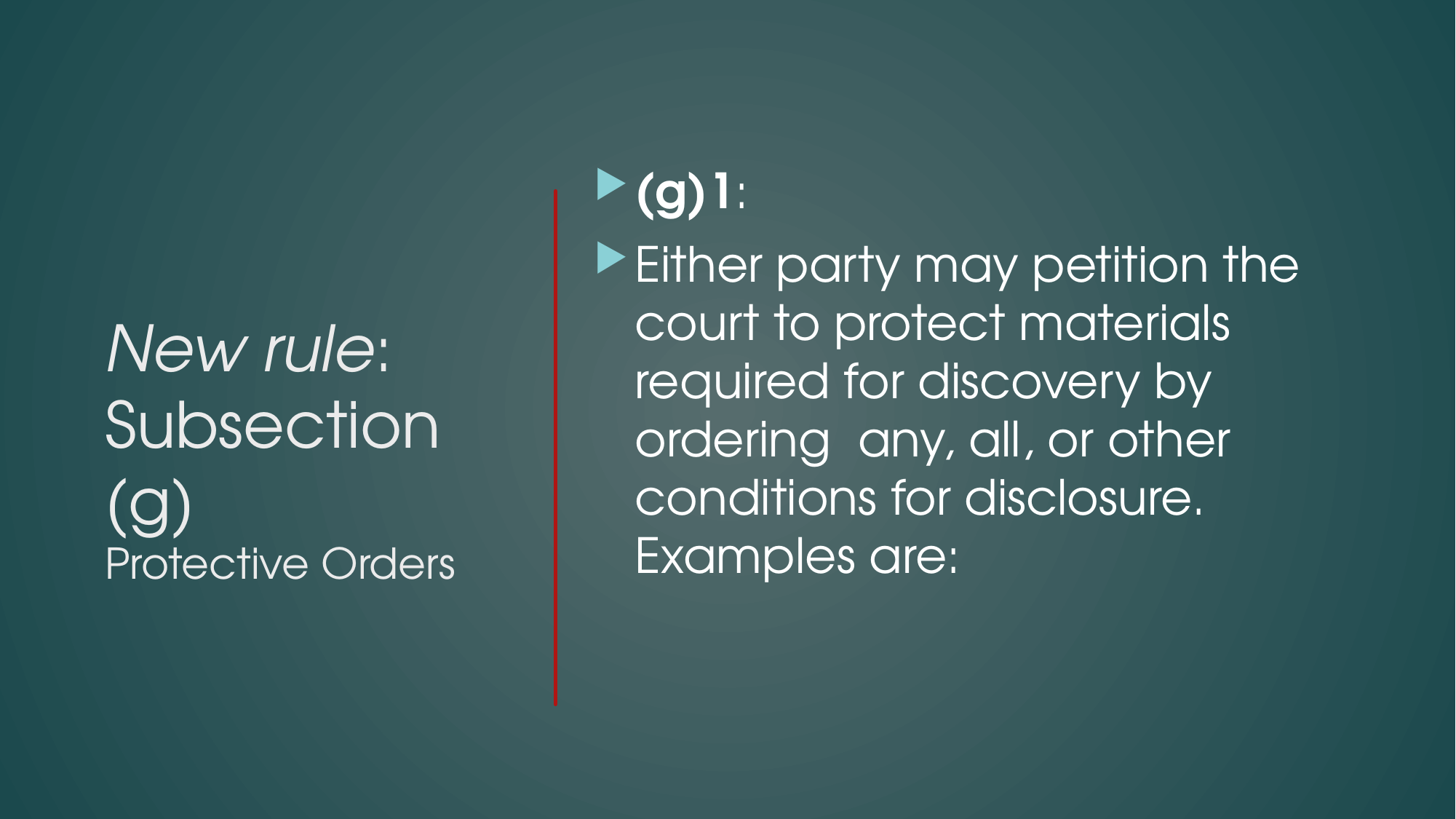

(g)1:
Either party may petition the court to protect materials required for discovery by ordering  any, all, or other conditions for disclosure.  Examples are:

# New rule: Subsection (g) Protective Orders